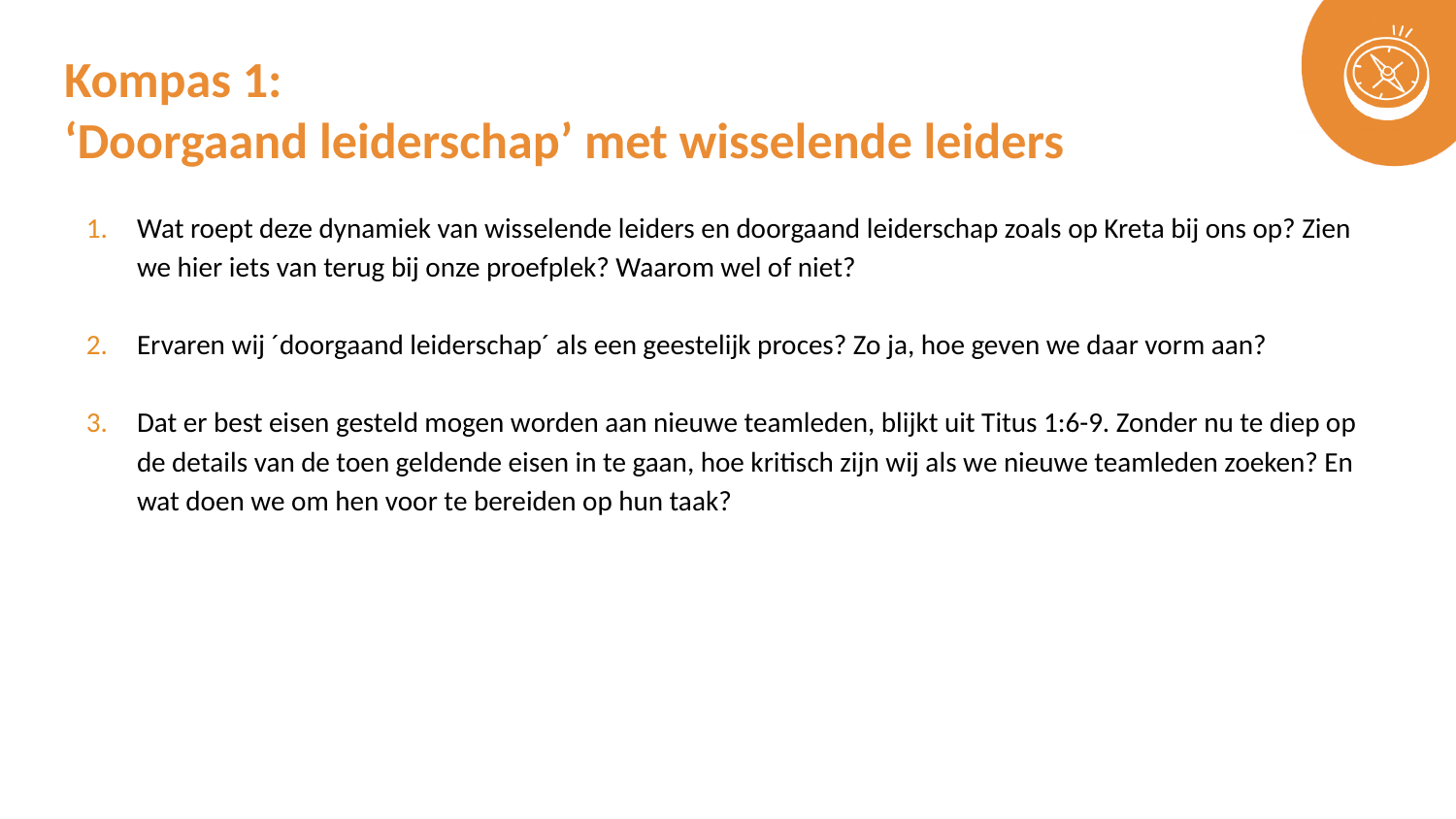

# Kompas 1: ‘Doorgaand leiderschap’ met wisselende leiders

Wat roept deze dynamiek van wisselende leiders en doorgaand leiderschap zoals op Kreta bij ons op? Zien we hier iets van terug bij onze proefplek? Waarom wel of niet?

Ervaren wij ´doorgaand leiderschap´ als een geestelijk proces? Zo ja, hoe geven we daar vorm aan?

Dat er best eisen gesteld mogen worden aan nieuwe teamleden, blijkt uit Titus 1:6-9. Zonder nu te diep op de details van de toen geldende eisen in te gaan, hoe kritisch zijn wij als we nieuwe teamleden zoeken? En wat doen we om hen voor te bereiden op hun taak?